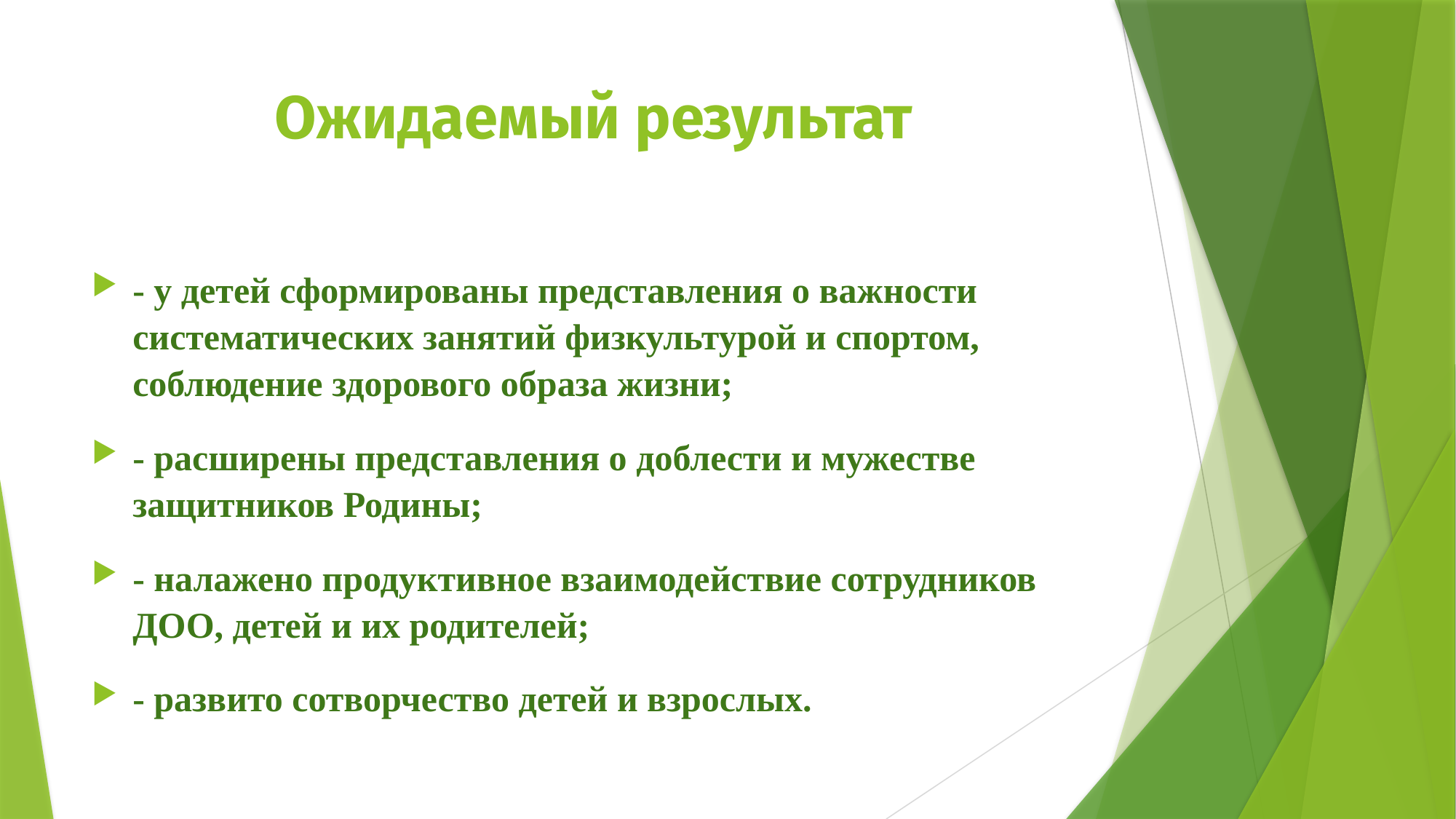

# Ожидаемый результат
- у детей сформированы представления о важности систематических занятий физкультурой и спортом, соблюдение здорового образа жизни;
- расширены представления о доблести и мужестве защитников Родины;
- налажено продуктивное взаимодействие сотрудников ДОО, детей и их родителей;
- развито сотворчество детей и взрослых.